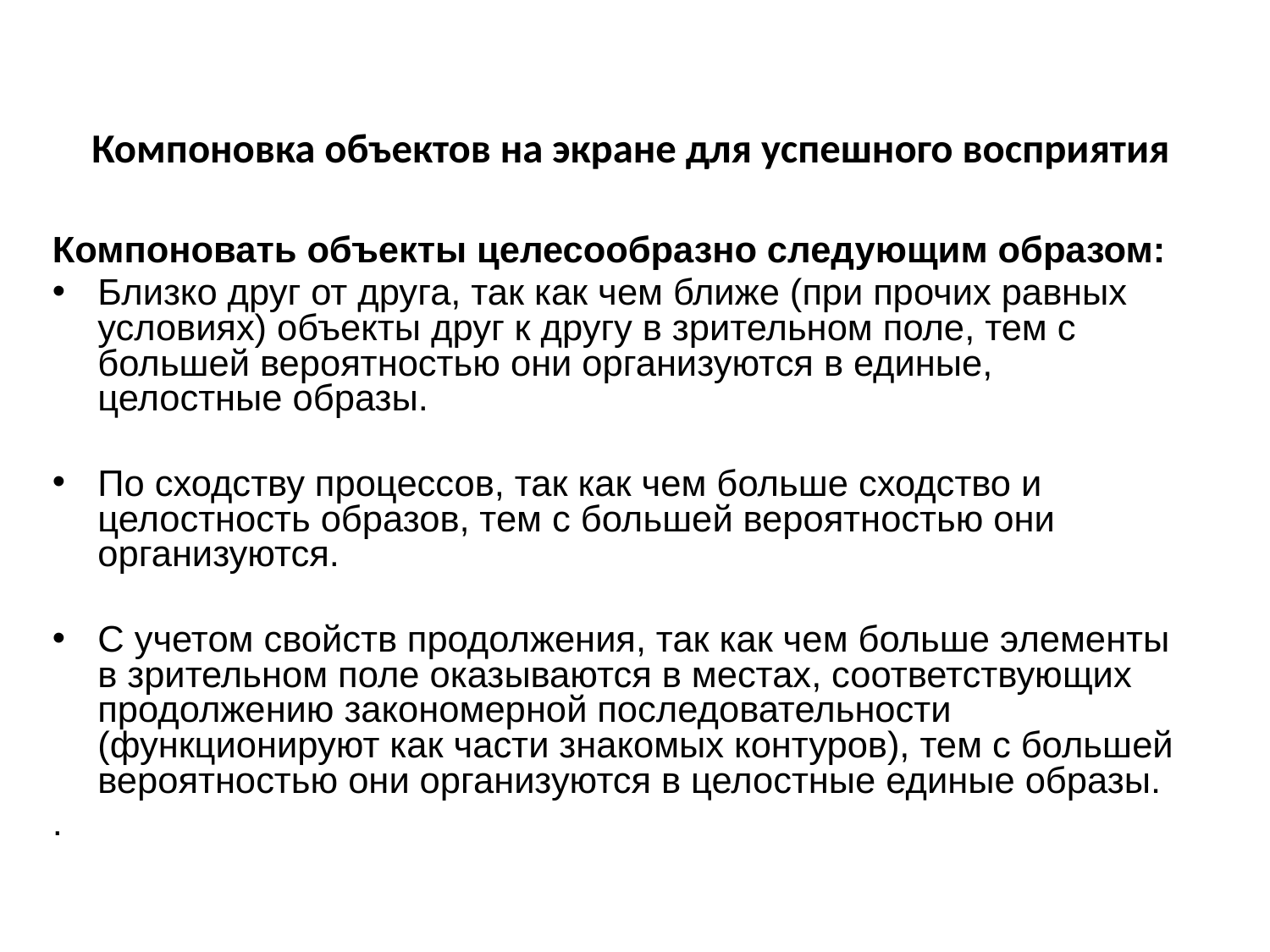

# Компоновка объектов на экране для успешного восприятия
Компоновать объекты целесообразно следующим образом:
Близко друг от друга, так как чем ближе (при прочих равных условиях) объекты друг к другу в зрительном поле, тем с большей вероятностью они организуются в единые, целостные образы.

По сходству процессов, так как чем больше сходство и целостность образов, тем с большей вероятностью они организуются.

С учетом свойств продолжения, так как чем больше элементы в зрительном поле оказываются в местах, соответствующих продолжению закономерной последовательности (функционируют как части знакомых контуров), тем с большей вероятностью они организуются в целостные единые образы.
.